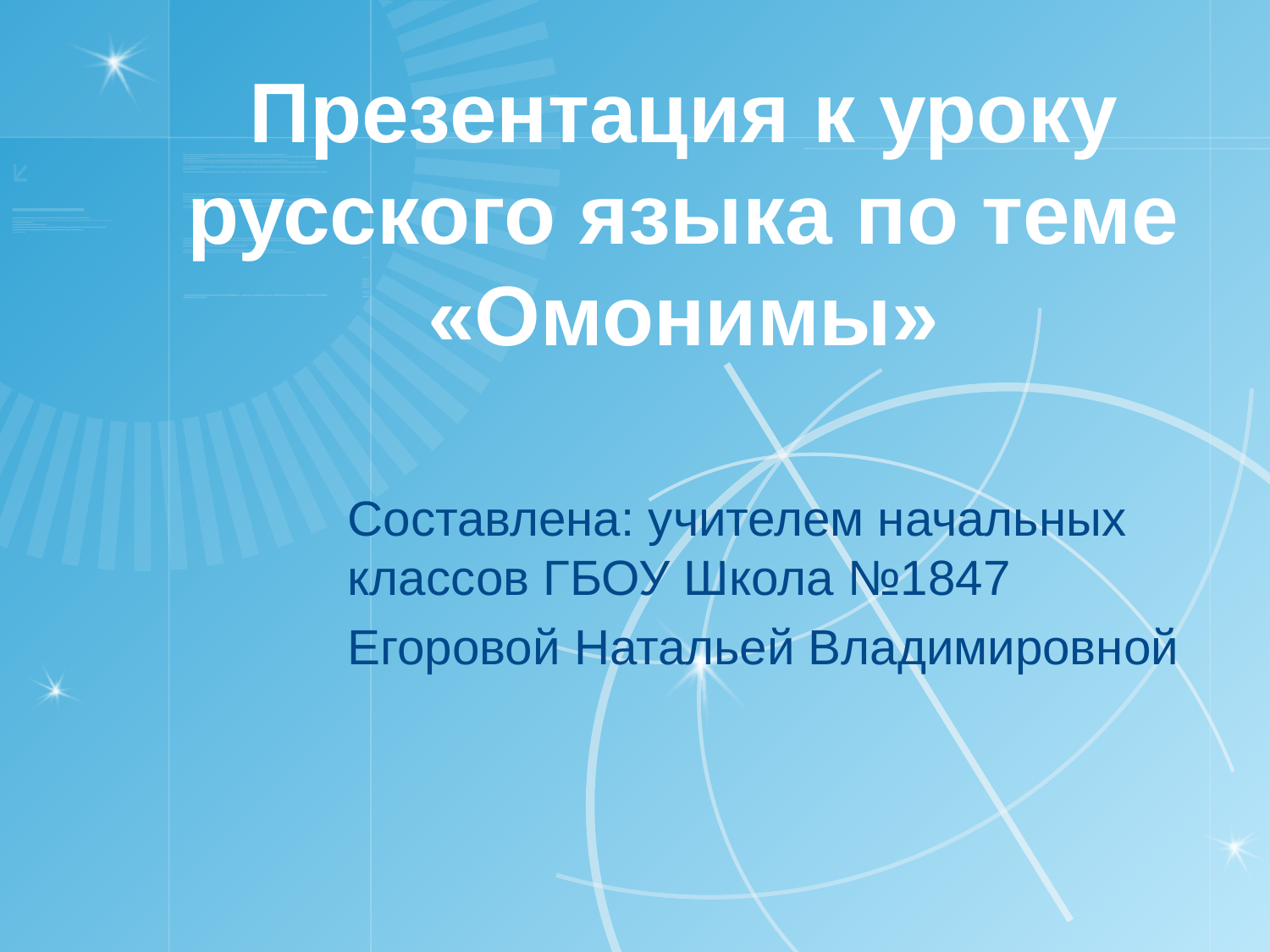

# Презентация к уроку русского языка по теме «Омонимы»
Составлена: учителем начальных классов ГБОУ Школа №1847
Егоровой Натальей Владимировной